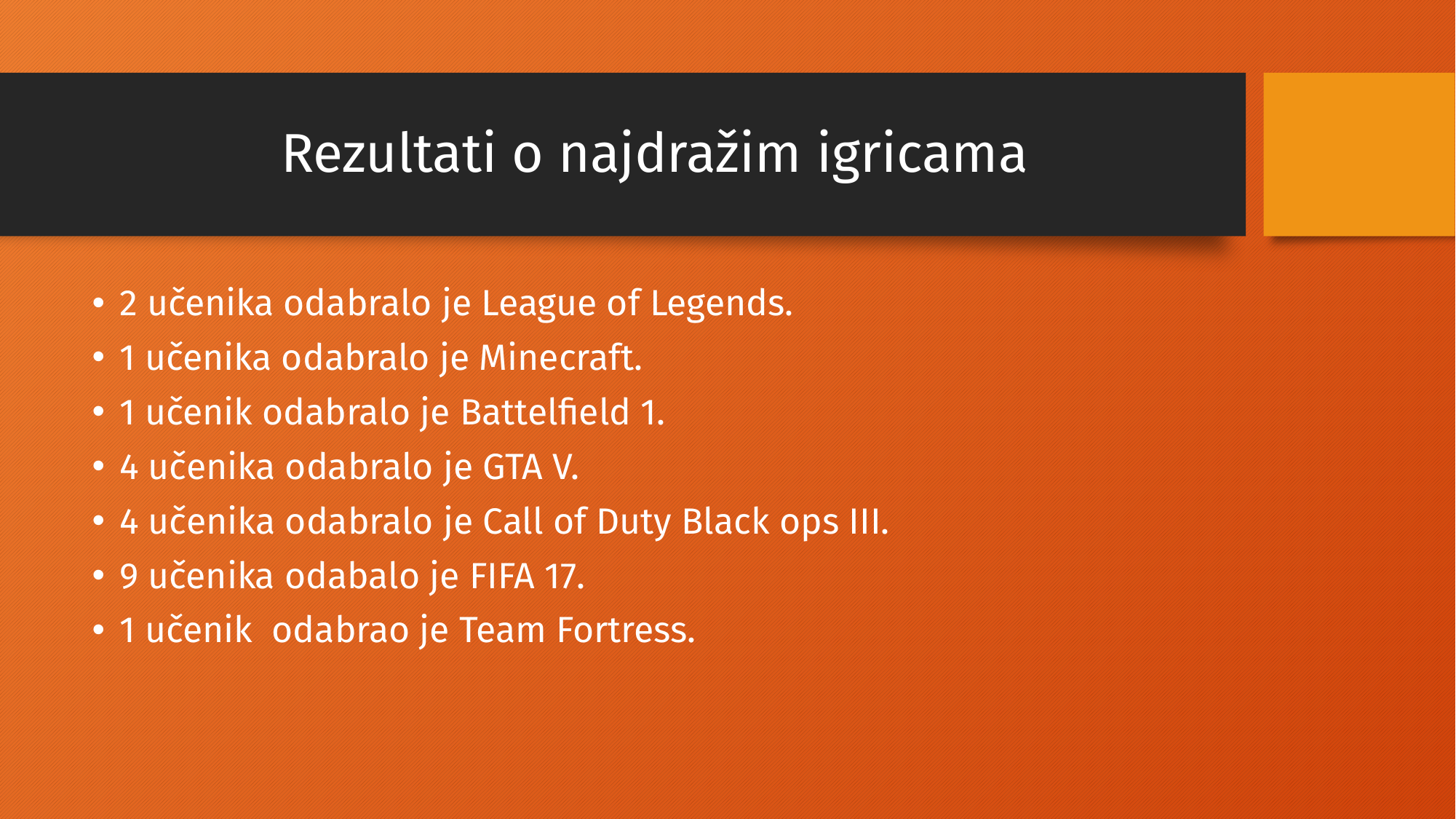

# Rezultati o najdražim igricama
2 učenika odabralo je League of Legends.
1 učenika odabralo je Minecraft.
1 učenik odabralo je Battelfield 1.
4 učenika odabralo je GTA V.
4 učenika odabralo je Call of Duty Black ops III.
9 učenika odabalo je FIFA 17.
1 učenik  odabrao je Team Fortress.